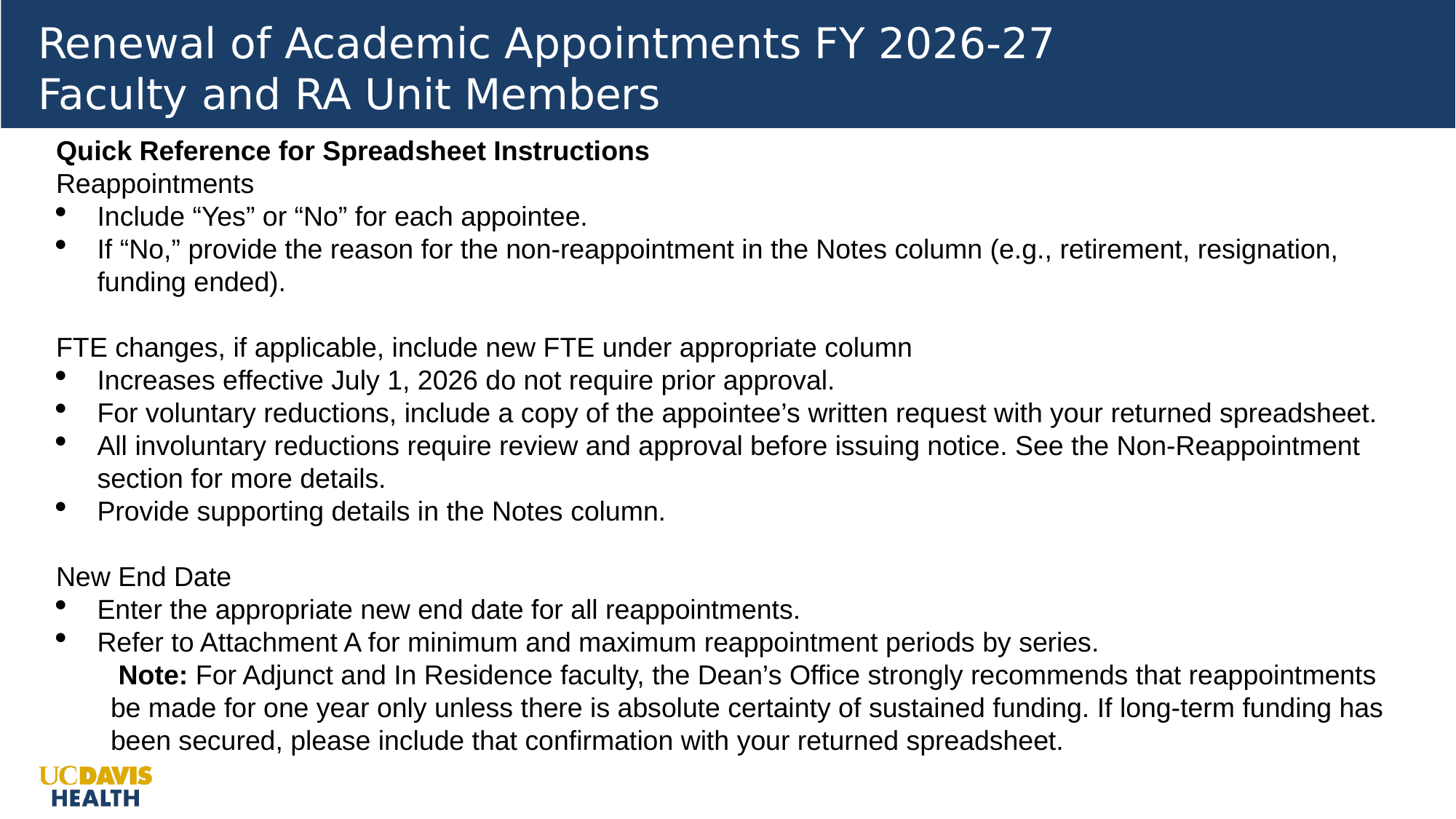

Renewal of Academic Appointments FY 2026-27
Faculty and RA Unit Members
Quick Reference for Spreadsheet Instructions
Reappointments
Include “Yes” or “No” for each appointee.
If “No,” provide the reason for the non-reappointment in the Notes column (e.g., retirement, resignation, funding ended).

FTE changes, if applicable, include new FTE under appropriate column
Increases effective July 1, 2026 do not require prior approval.
For voluntary reductions, include a copy of the appointee’s written request with your returned spreadsheet.
All involuntary reductions require review and approval before issuing notice. See the Non‑Reappointment section for more details.
Provide supporting details in the Notes column.

New End Date
Enter the appropriate new end date for all reappointments.
Refer to Attachment A for minimum and maximum reappointment periods by series.
 Note: For Adjunct and In Residence faculty, the Dean’s Office strongly recommends that reappointments be made for one year only unless there is absolute certainty of sustained funding. If long-term funding has been secured, please include that confirmation with your returned spreadsheet.